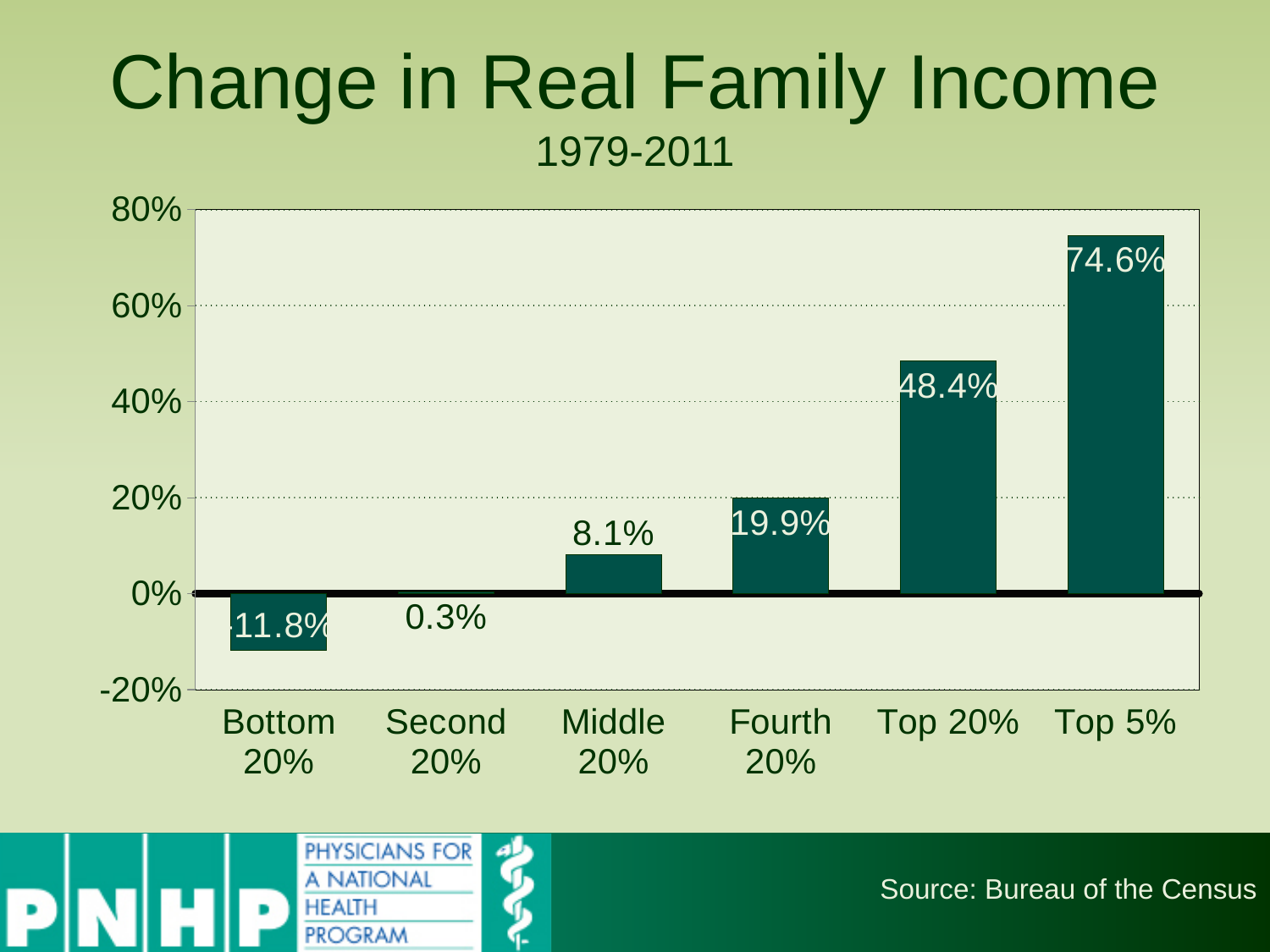

# Change in Real Family Income 1979-2011

### Chart

| Category | Column1 |
|---|---|
| Bottom 20% | -0.118 |
| Second 20% | 0.003 |
| Middle 20% | 0.081 |
| Fourth 20% | 0.199 |
| Top 20% | 0.484 |
| Top 5% | 0.746 |
Source: Bureau of the Census